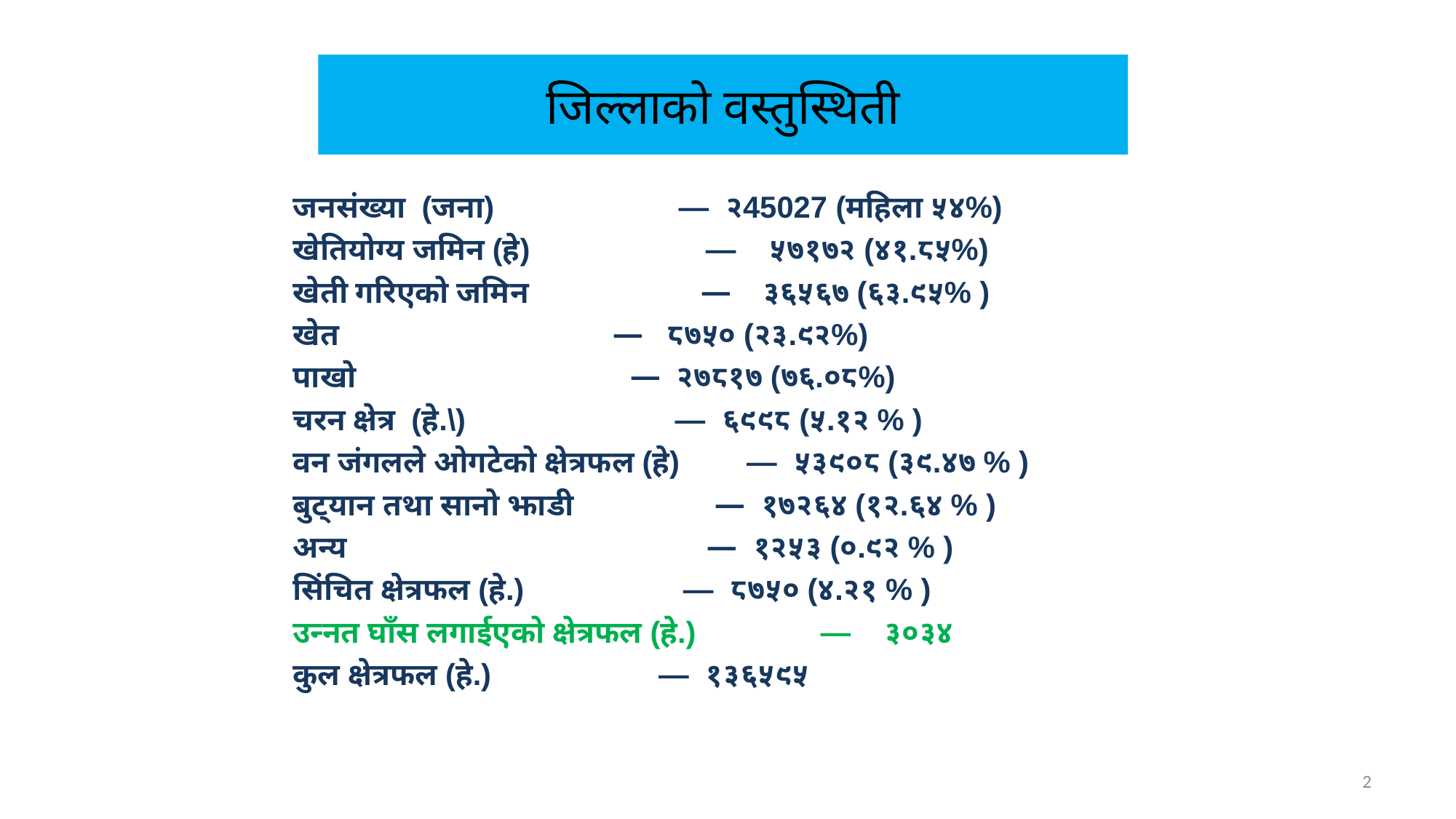

# जिल्लाको वस्तुस्थिती
जनसंख्या  (जना)                      —  २45027 (महिला ५४%)
खेतियोग्य जमिन (हे)                     —    ५७१७२ (४१.८५%)
खेती गरिएको जमिन                      —    ३६५६७ (६३.९५% )
खेत                                   —   ८७५० (२३.९२%)
पाखो                                   —  २७८१७ (७६.०८%)
चरन क्षेत्र  (हे.\)                         —  ६९९८ (५.१२ % )
वन जंगलले ओगटेको क्षेत्रफल (हे)        —  ५३९०८ (३९.४७ % )
बुट्यान तथा सानो झाडी                  —  १७२६४ (१२.६४ % )
अन्य                                              —  १२५३ (०.९२ % )
सिंचित क्षेत्रफल (हे.)                   —  ८७५० (४.२१ % )
उन्नत घाँस लगाईएको क्षेत्रफल (हे.)	      —    ३०३४
कुल क्षेत्रफल (हे.)                    —  १३६५९५
2